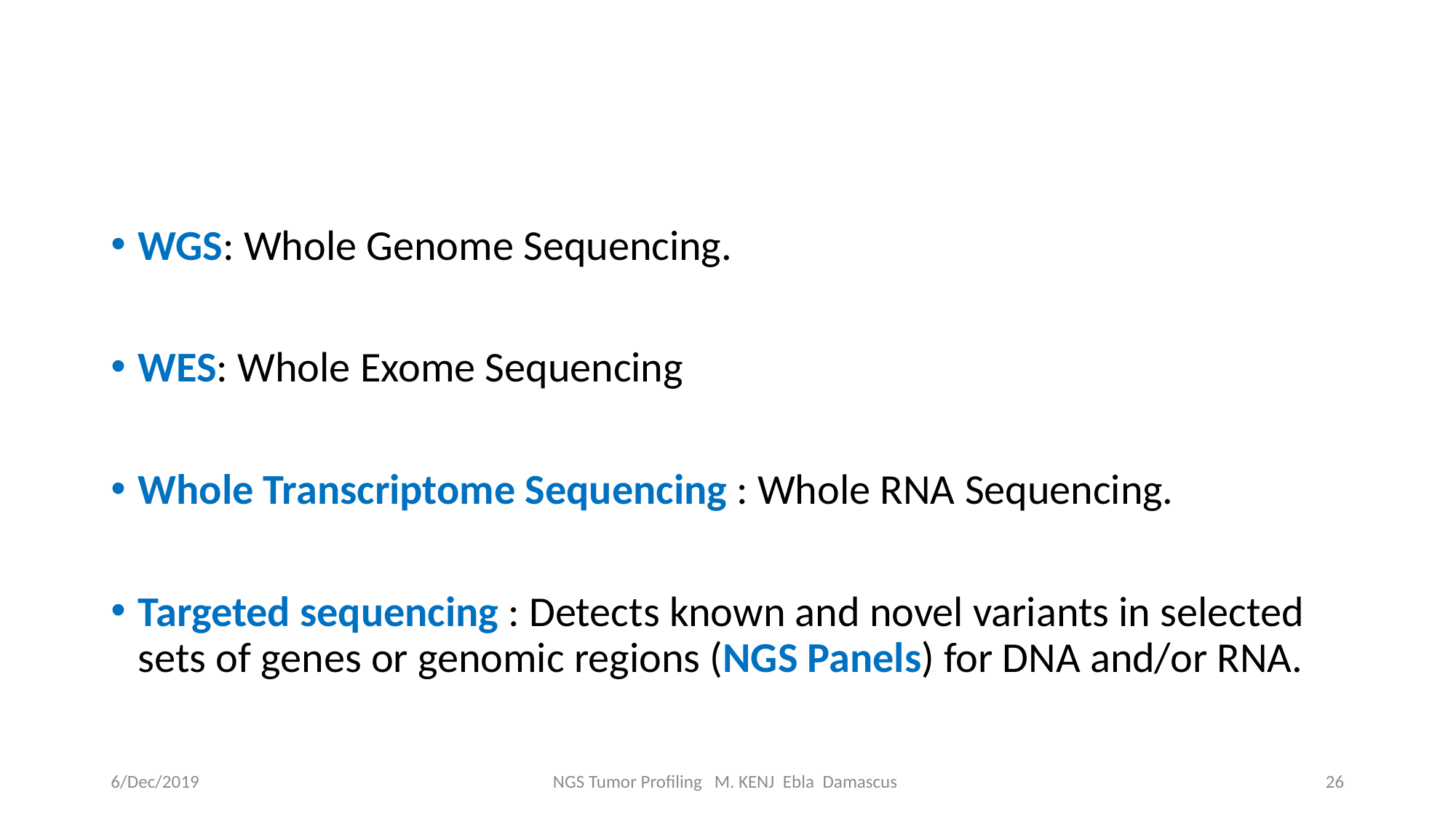

#
WGS: Whole Genome Sequencing.

WES: Whole Exome Sequencing

Whole Transcriptome Sequencing : Whole RNA Sequencing.

Targeted sequencing : Detects known and novel variants in selected sets of genes or genomic regions (NGS Panels) for DNA and/or RNA.

6/Dec/2019
NGS Tumor Profiling   M. KENJ  Ebla  Damascus
26